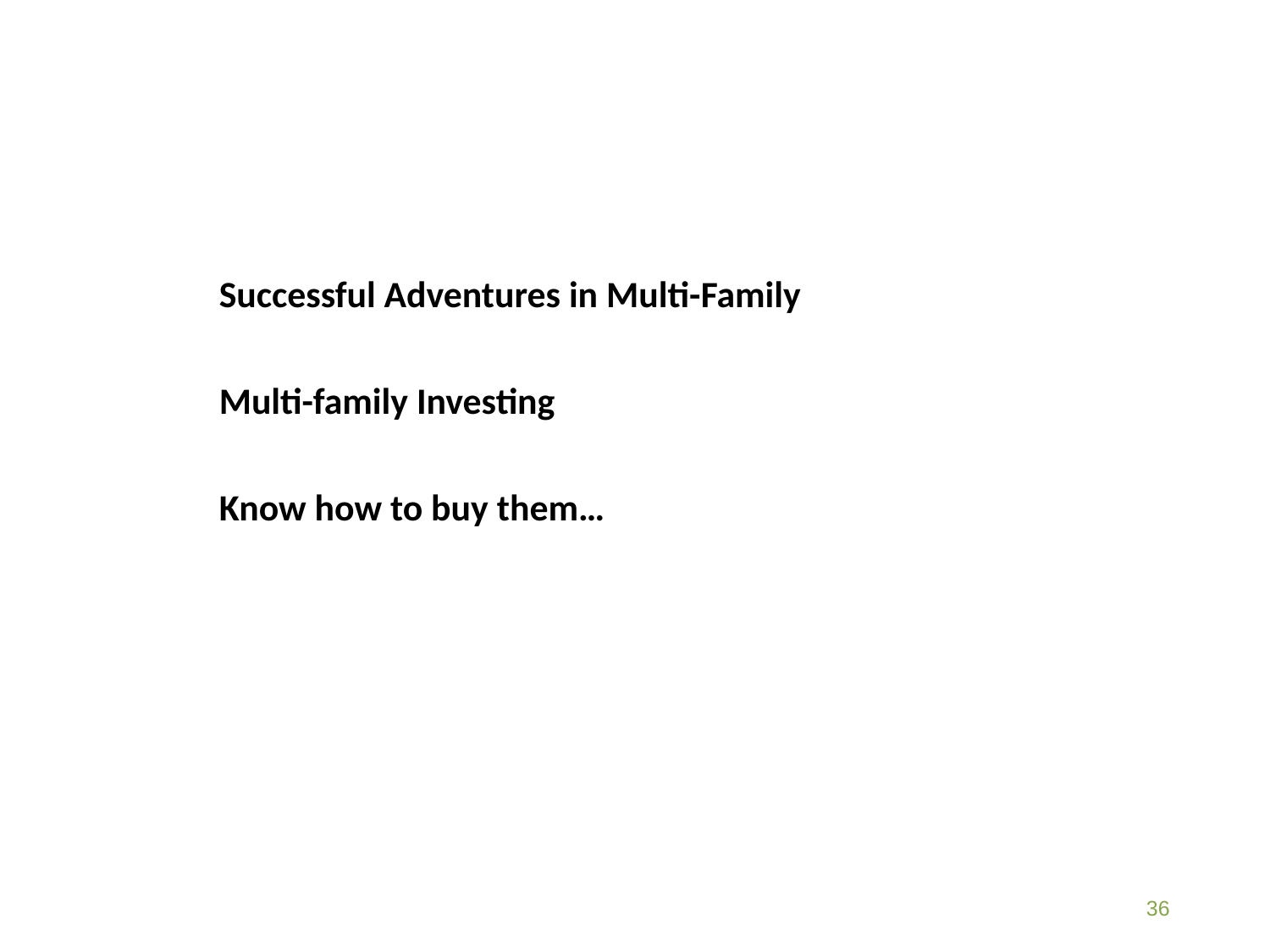

Successful Adventures in Multi-Family

Multi-family Investing

Know how to buy them…

Copyright - Rosemount Investments, Inc
36